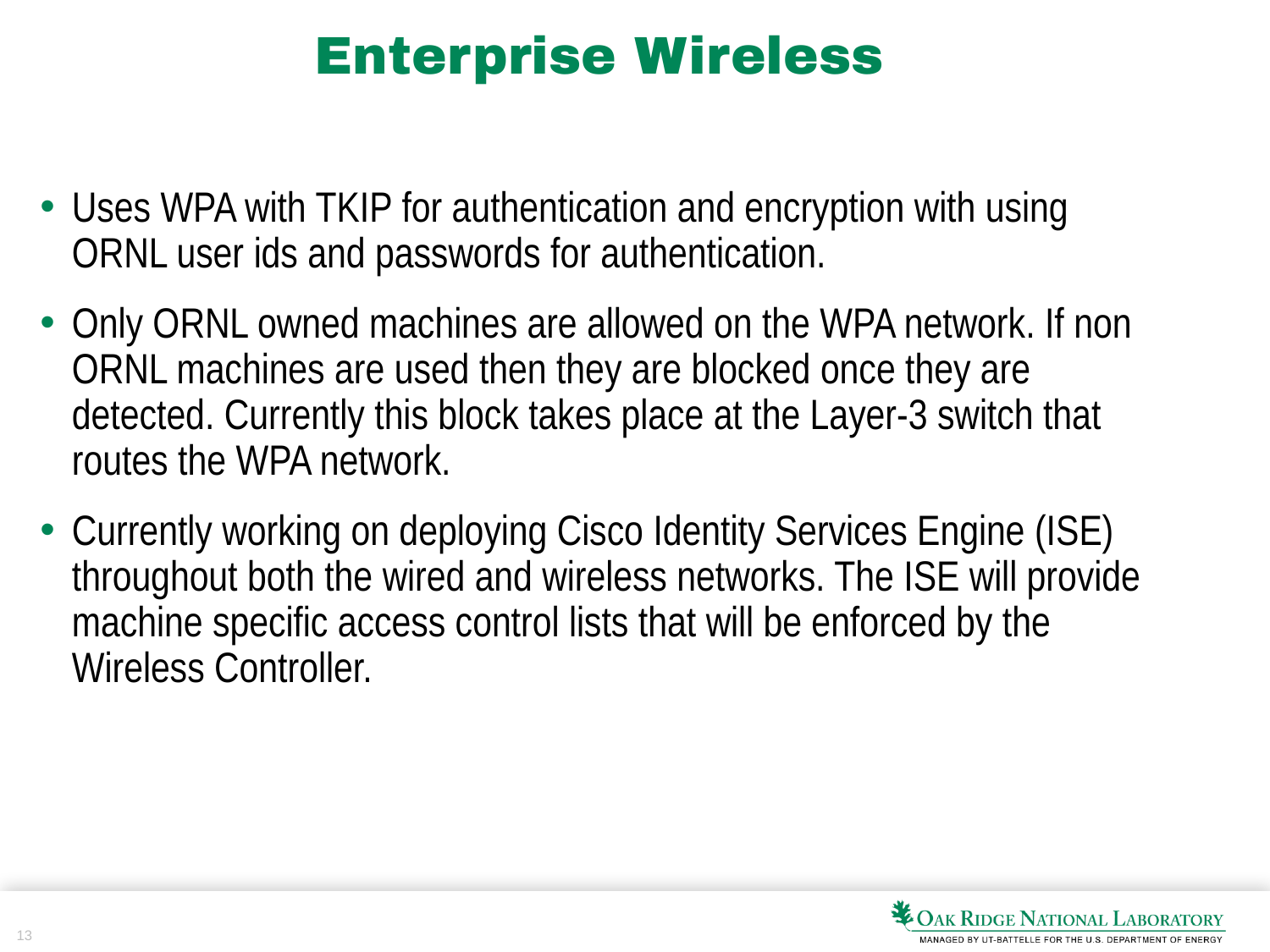

# Enterprise Wireless
Uses WPA with TKIP for authentication and encryption with using ORNL user ids and passwords for authentication.
Only ORNL owned machines are allowed on the WPA network. If non ORNL machines are used then they are blocked once they are detected. Currently this block takes place at the Layer-3 switch that routes the WPA network.
Currently working on deploying Cisco Identity Services Engine (ISE) throughout both the wired and wireless networks. The ISE will provide machine specific access control lists that will be enforced by the Wireless Controller.